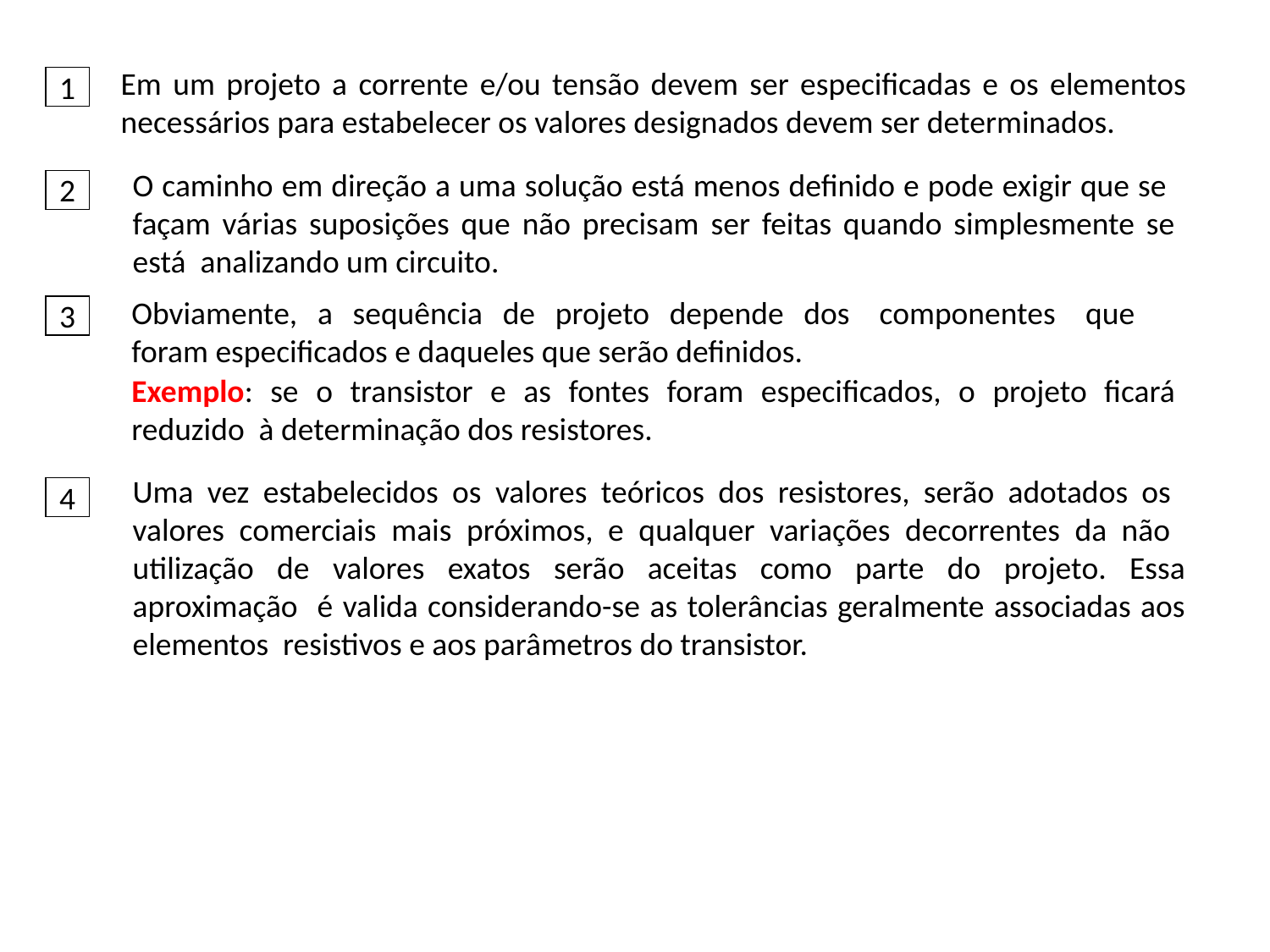

Em um projeto a corrente e/ou tensão devem ser especificadas e os elementos  necessários para estabelecer os valores designados devem ser determinados.
1
O caminho em direção a uma solução está menos definido e pode exigir que se  façam várias suposições que não precisam ser feitas quando simplesmente se está  analizando um circuito.
2
Obviamente,  a  sequência  de  projeto  depende  dos   componentes   que     foram especificados e daqueles que serão definidos.
Exemplo: se o transistor e as fontes foram especificados, o projeto ficará reduzido  à determinação dos resistores.
3
Uma vez estabelecidos os valores teóricos dos resistores, serão adotados os  valores comerciais mais próximos, e qualquer variações decorrentes da não  utilização de valores exatos serão aceitas como parte do projeto. Essa aproximação  é valida considerando-se as tolerâncias geralmente associadas aos elementos  resistivos e aos parâmetros do transistor.
4